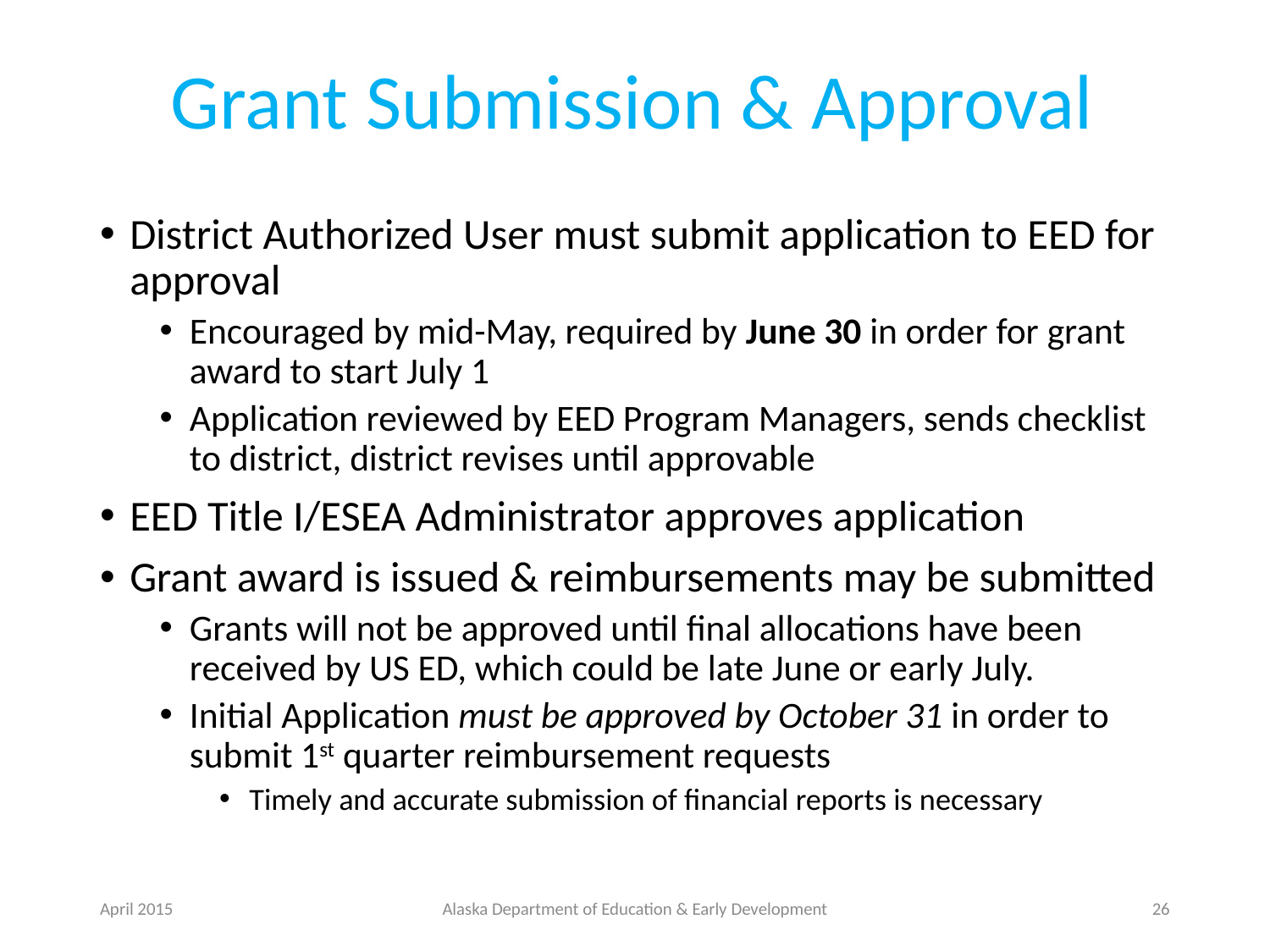

# Grant Submission & Approval
District Authorized User must submit application to EED for approval
Encouraged by mid-May, required by June 30 in order for grant award to start July 1
Application reviewed by EED Program Managers, sends checklist to district, district revises until approvable
EED Title I/ESEA Administrator approves application
Grant award is issued & reimbursements may be submitted
Grants will not be approved until final allocations have been received by US ED, which could be late June or early July.
Initial Application must be approved by October 31 in order to submit 1st quarter reimbursement requests
Timely and accurate submission of financial reports is necessary

April 2015
Alaska Department of Education & Early Development
26